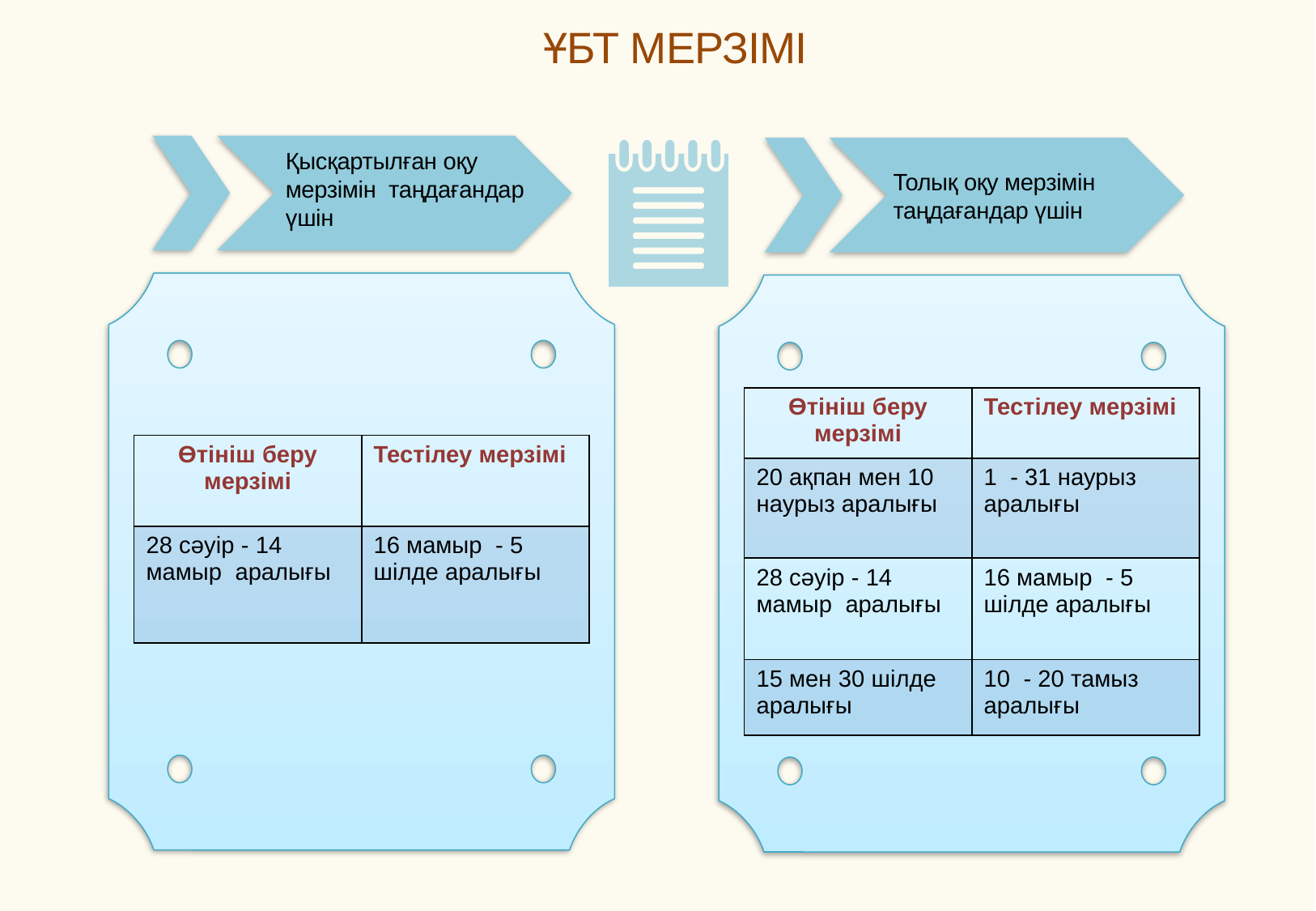

ҰБТ МЕРЗІМІ

Қысқартылған оқу мерзімін  таңдағандар үшін

Толық оқу мерзімін  таңдағандар үшін

| Өтініш беру мерзімі | Тестілеу мерзімі |
| --- | --- |
| 20 ақпан мен 10 наурыз аралығы | 1 - 31 наурыз аралығы |
| 28 сәуір - 14 мамыр аралығы | 16 мамыр - 5 шілде аралығы |
| 15 мен 30 шілде аралығы | 10 - 20 тамыз аралығы |
| Өтініш беру мерзімі | Тестілеу мерзімі |
| --- | --- |
| 28 сәуір - 14 мамыр аралығы | 16 мамыр - 5 шілде аралығы |